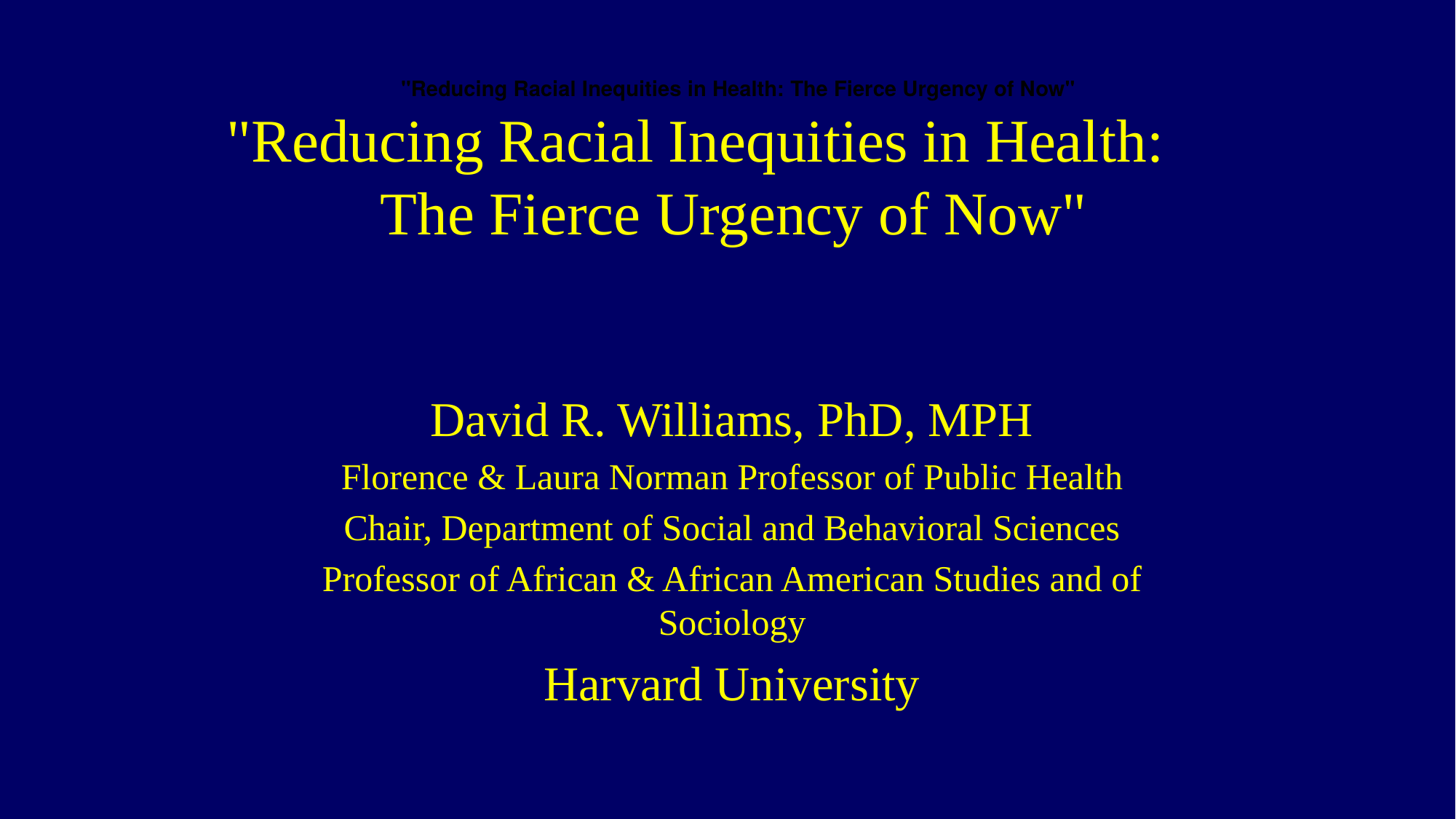

# "Reducing Racial Inequities in Health: The Fierce Urgency of Now"  "Reducing Racial Inequities in Health:       The Fierce Urgency of Now"
David R. Williams, PhD, MPH
Florence & Laura Norman Professor of Public Health
Chair, Department of Social and Behavioral Sciences
Professor of African & African American Studies and of Sociology
Harvard University